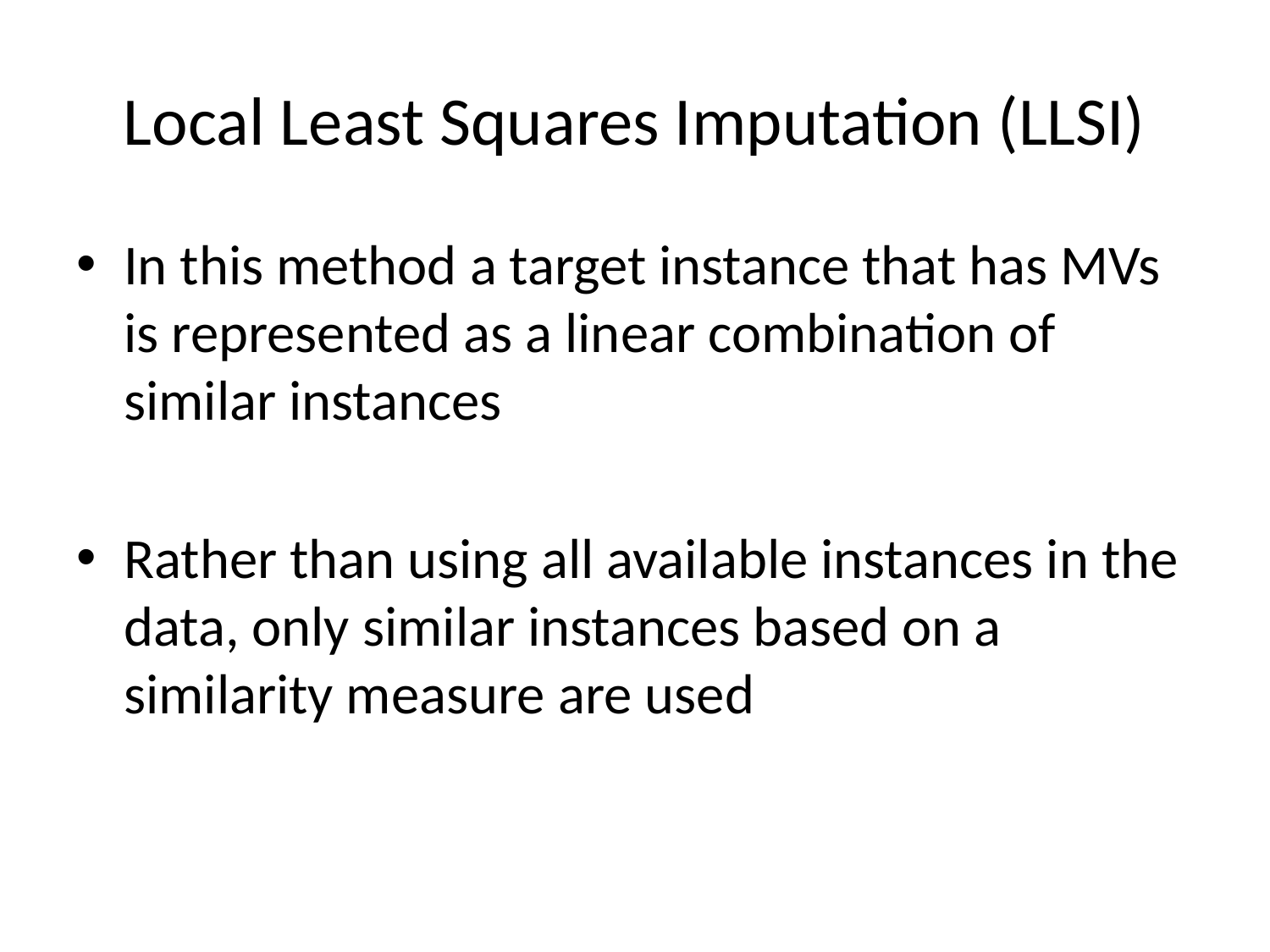

# Local Least Squares Imputation (LLSI)
In this method a target instance that has MVs is represented as a linear combination of similar instances

Rather than using all available instances in the data, only similar instances based on a similarity measure are used